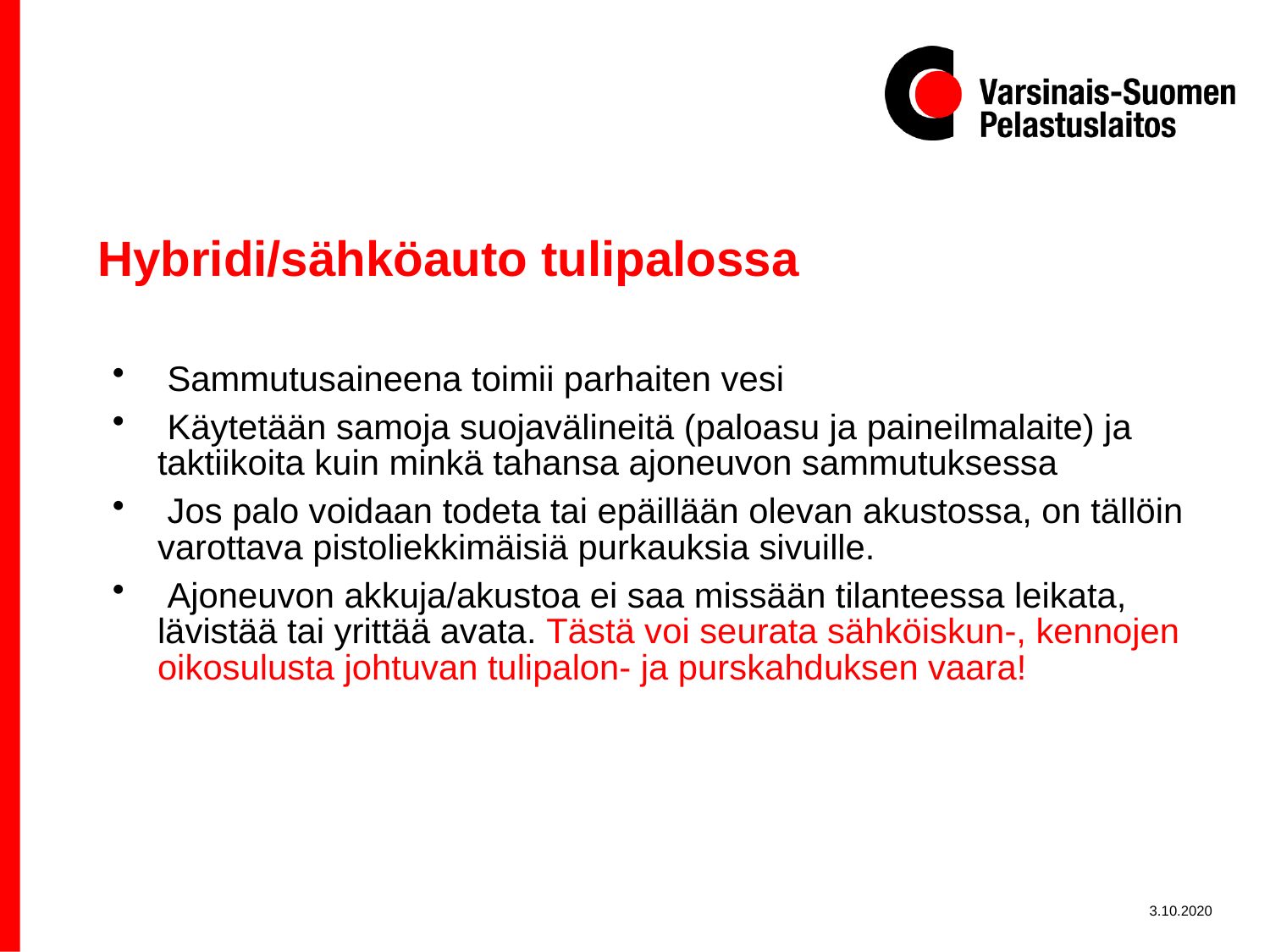

# Hybridi/sähköauto tulipalossa
 Sammutusaineena toimii parhaiten vesi
 Käytetään samoja suojavälineitä (paloasu ja paineilmalaite) ja taktiikoita kuin minkä tahansa ajoneuvon sammutuksessa
 Jos palo voidaan todeta tai epäillään olevan akustossa, on tällöin varottava pistoliekkimäisiä purkauksia sivuille.
 Ajoneuvon akkuja/akustoa ei saa missään tilanteessa leikata, lävistää tai yrittää avata. Tästä voi seurata sähköiskun-, kennojen oikosulusta johtuvan tulipalon- ja purskahduksen vaara!
3.10.2020